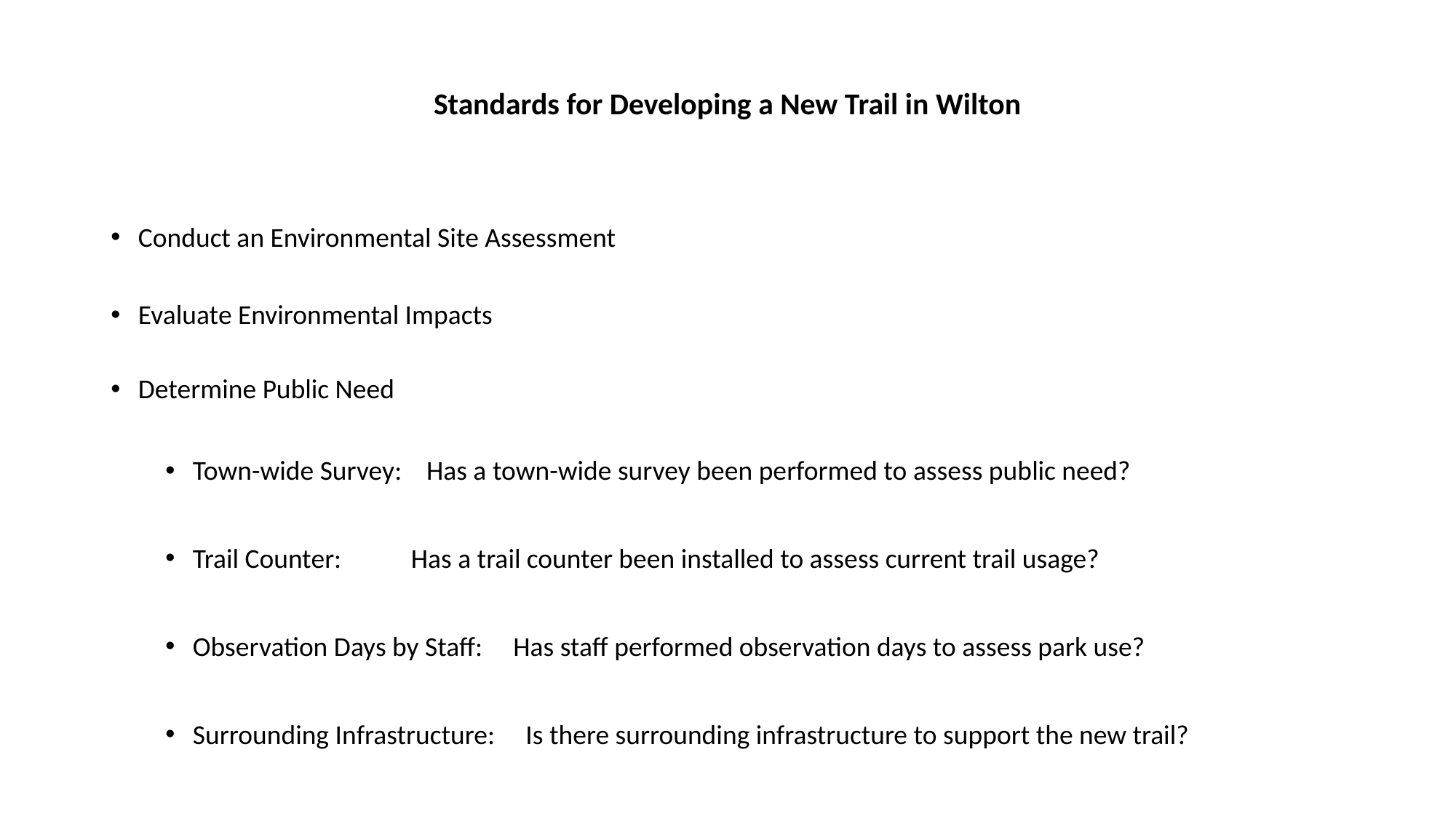

# Standards for Developing a New Trail in Wilton
Conduct an Environmental Site Assessment
Evaluate Environmental Impacts
Determine Public Need

Town-wide Survey:    Has a town-wide survey been performed to assess public need?

Trail Counter:	Has a trail counter been installed to assess current trail usage?

Observation Days by Staff:     Has staff performed observation days to assess park use?

Surrounding Infrastructure:     Is there surrounding infrastructure to support the new trail?